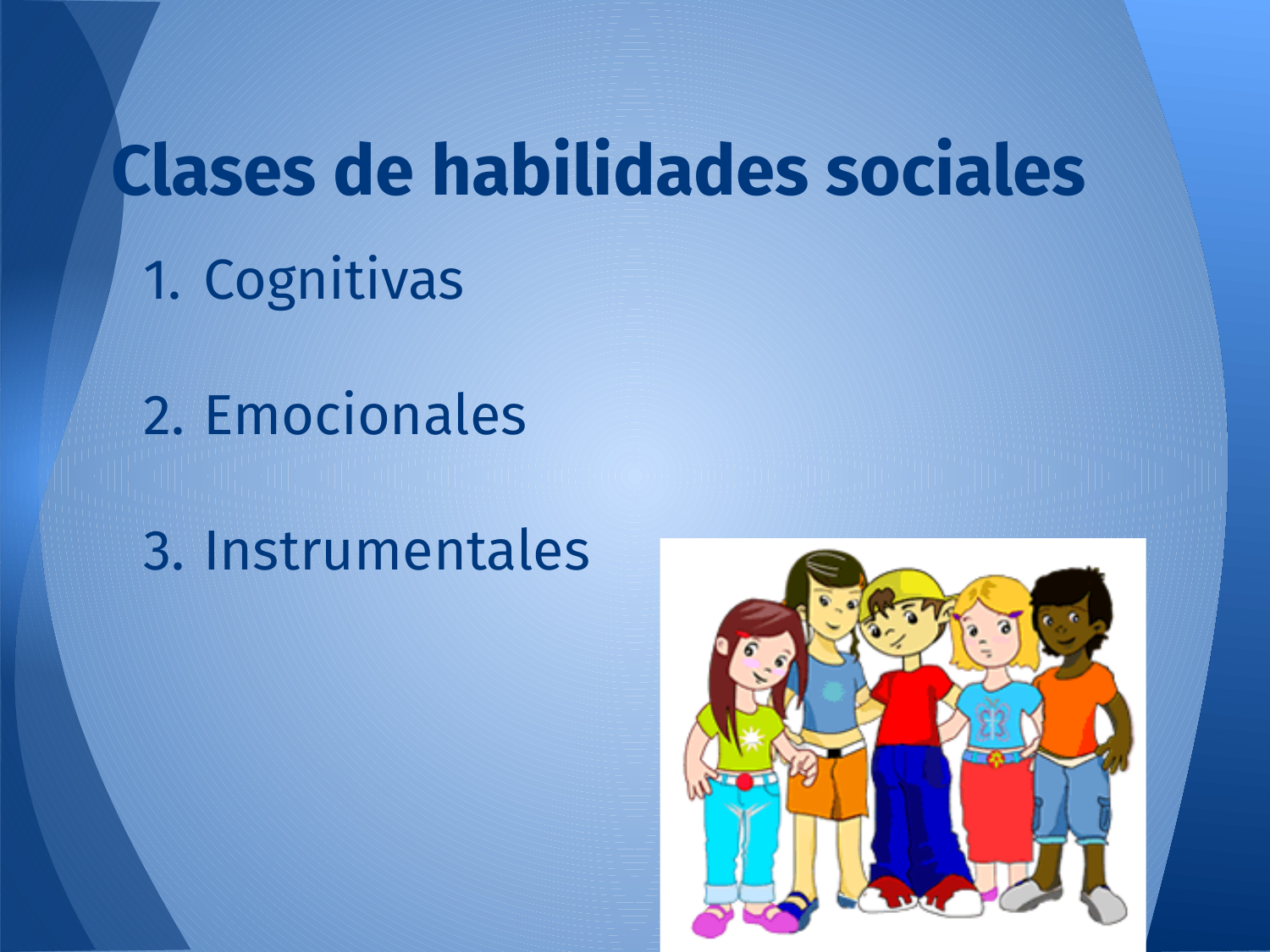

# Clases de habilidades sociales
Cognitivas

Emocionales

Instrumentales